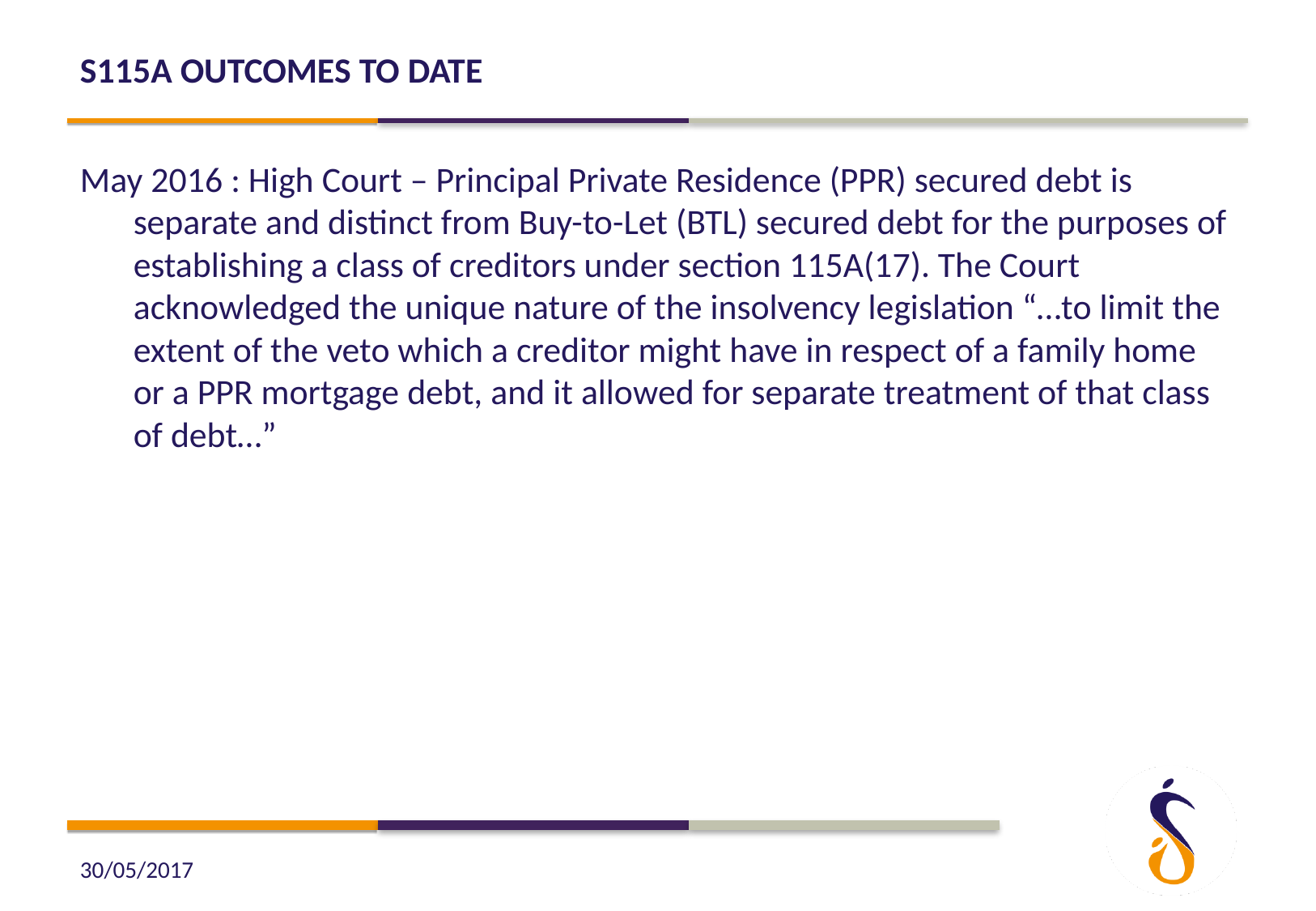

# s115A outcomes to date
May 2016 : High Court – Principal Private Residence (PPR) secured debt is separate and distinct from Buy-to-Let (BTL) secured debt for the purposes of establishing a class of creditors under section 115A(17). The Court acknowledged the unique nature of the insolvency legislation “…to limit the extent of the veto which a creditor might have in respect of a family home or a PPR mortgage debt, and it allowed for separate treatment of that class of debt…”

30/05/2017